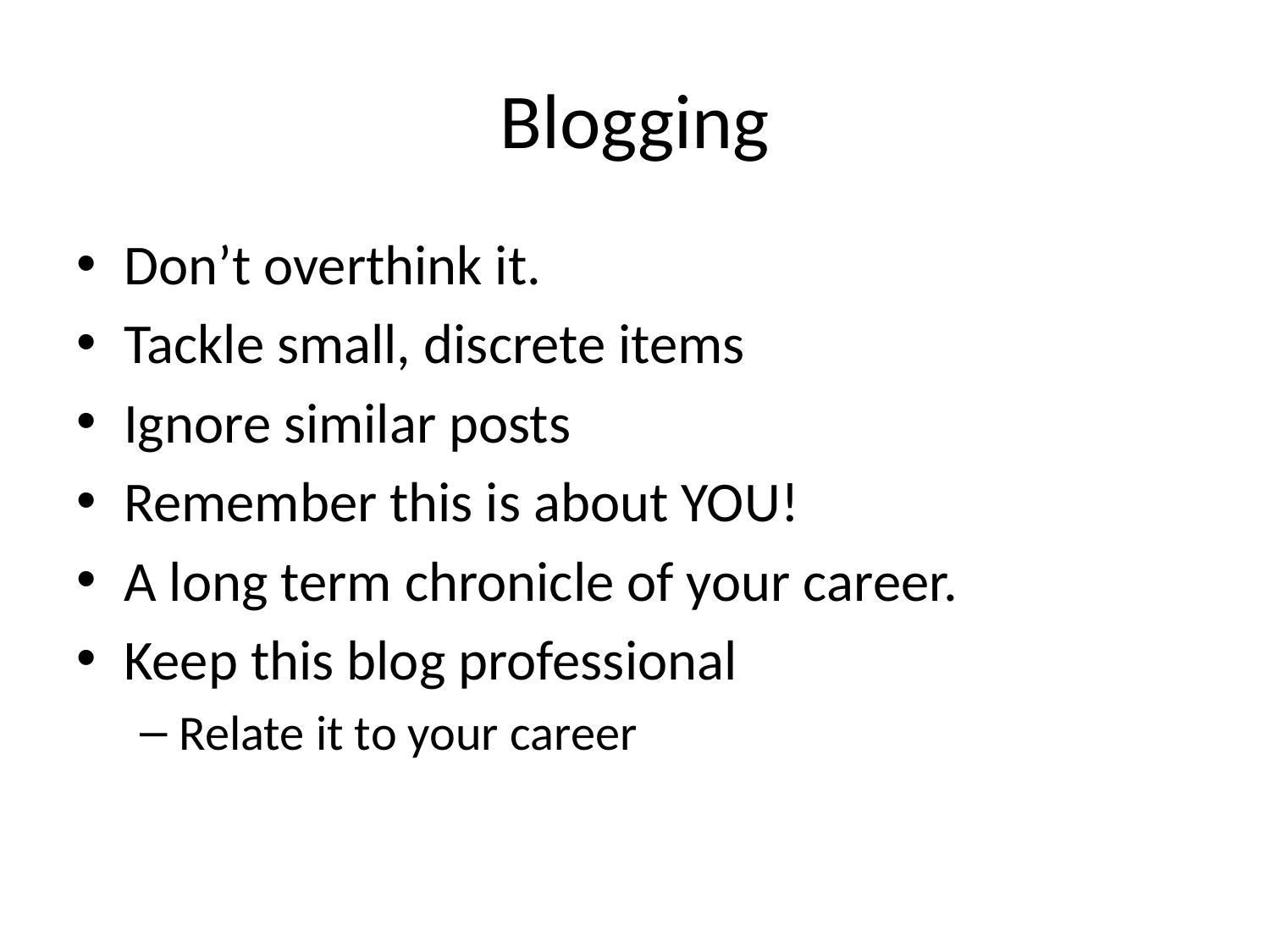

# Blogging
Don’t overthink it.
Tackle small, discrete items
Ignore similar posts
Remember this is about YOU!
A long term chronicle of your career.
Keep this blog professional
Relate it to your career